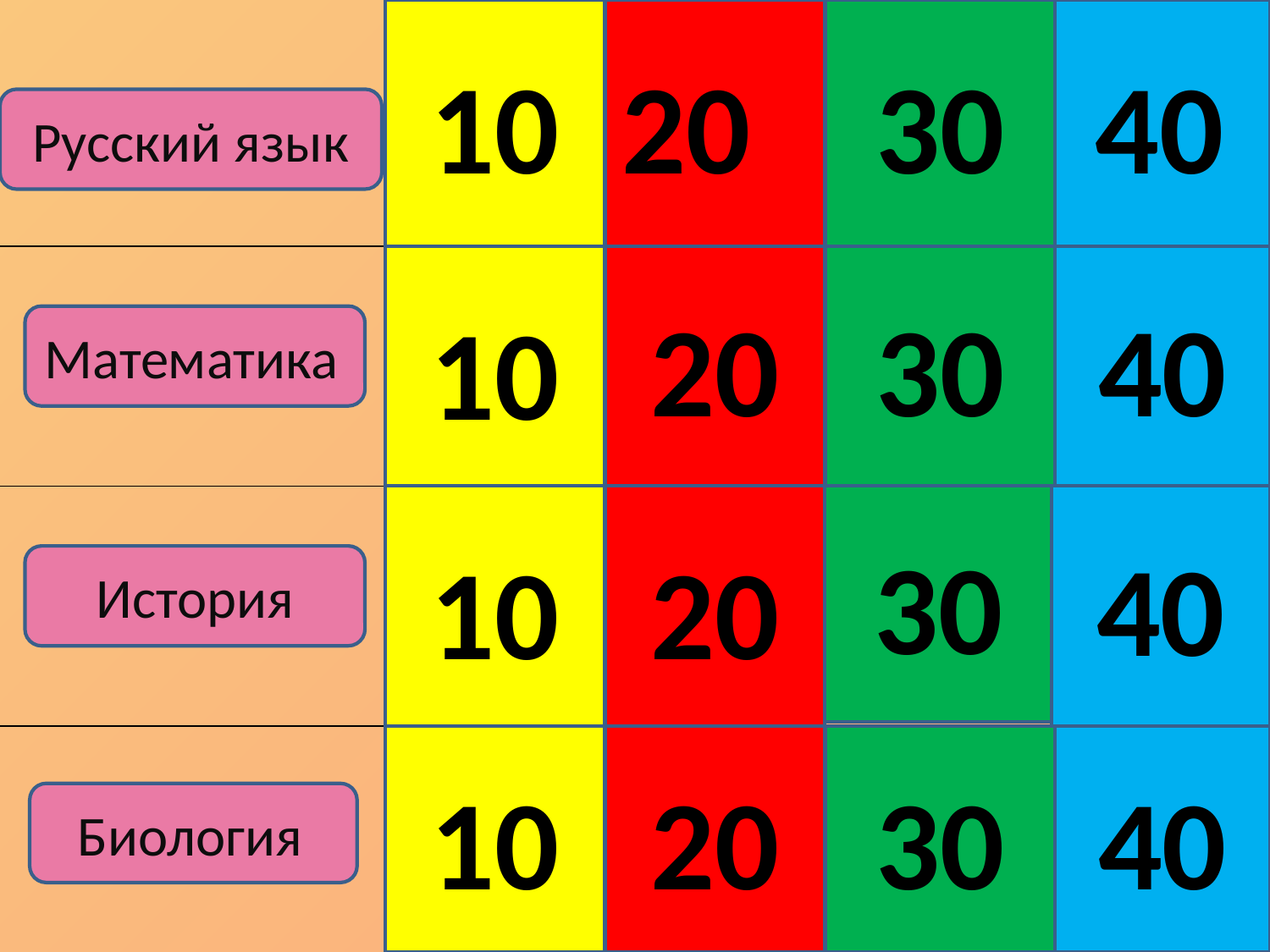

10
20

30

40
Русский язык
10
20
30
40
Математика
40
10
20
30
История
10
20
30
40
Биология